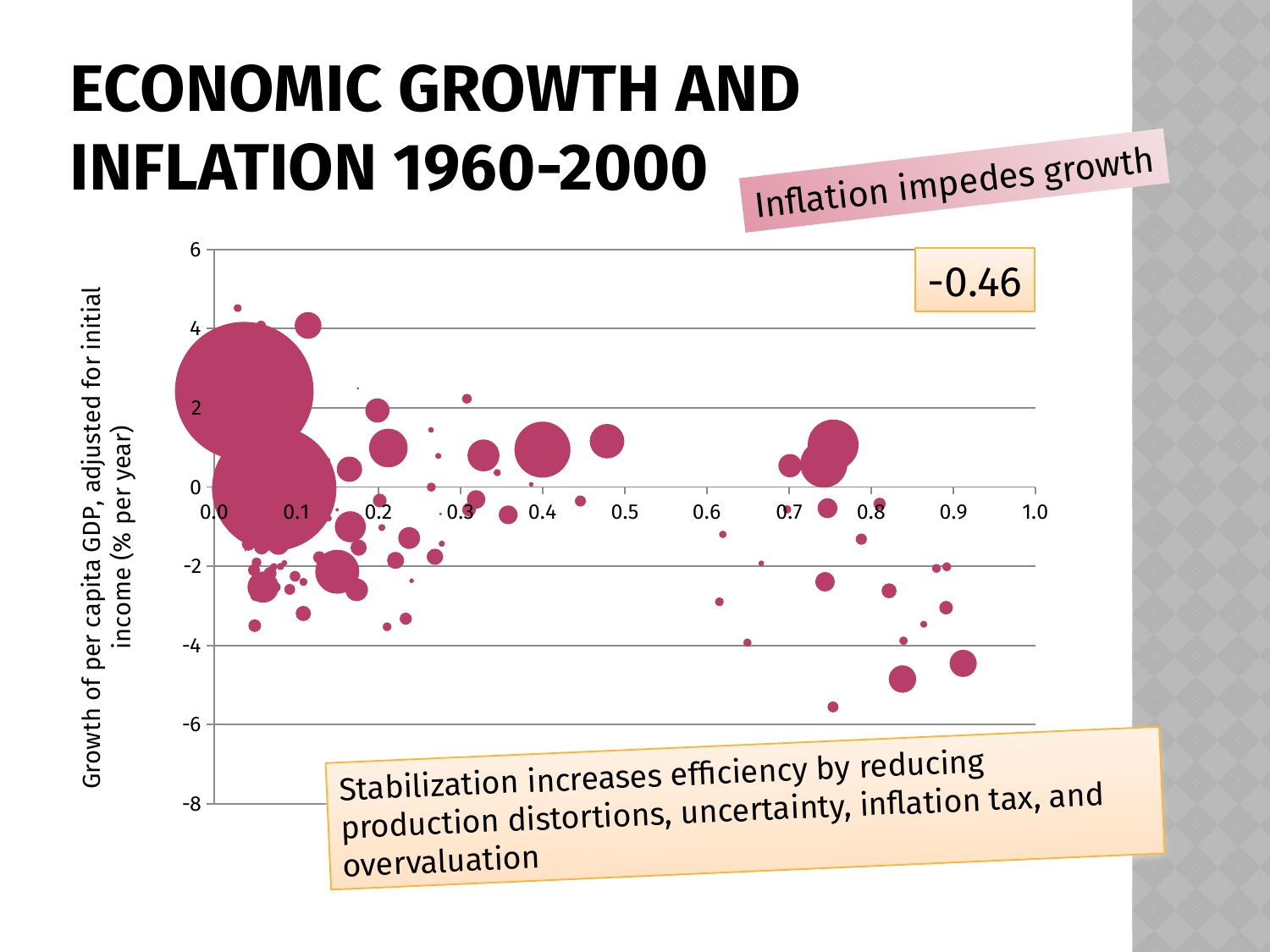

# Economic growth and inflation 1960-2000
Inflation impedes growth

### Chart

| Category |  |
|---|---|
-0.46
Stabilization increases efficiency by reducing production distortions, uncertainty, inflation tax, and overvaluation